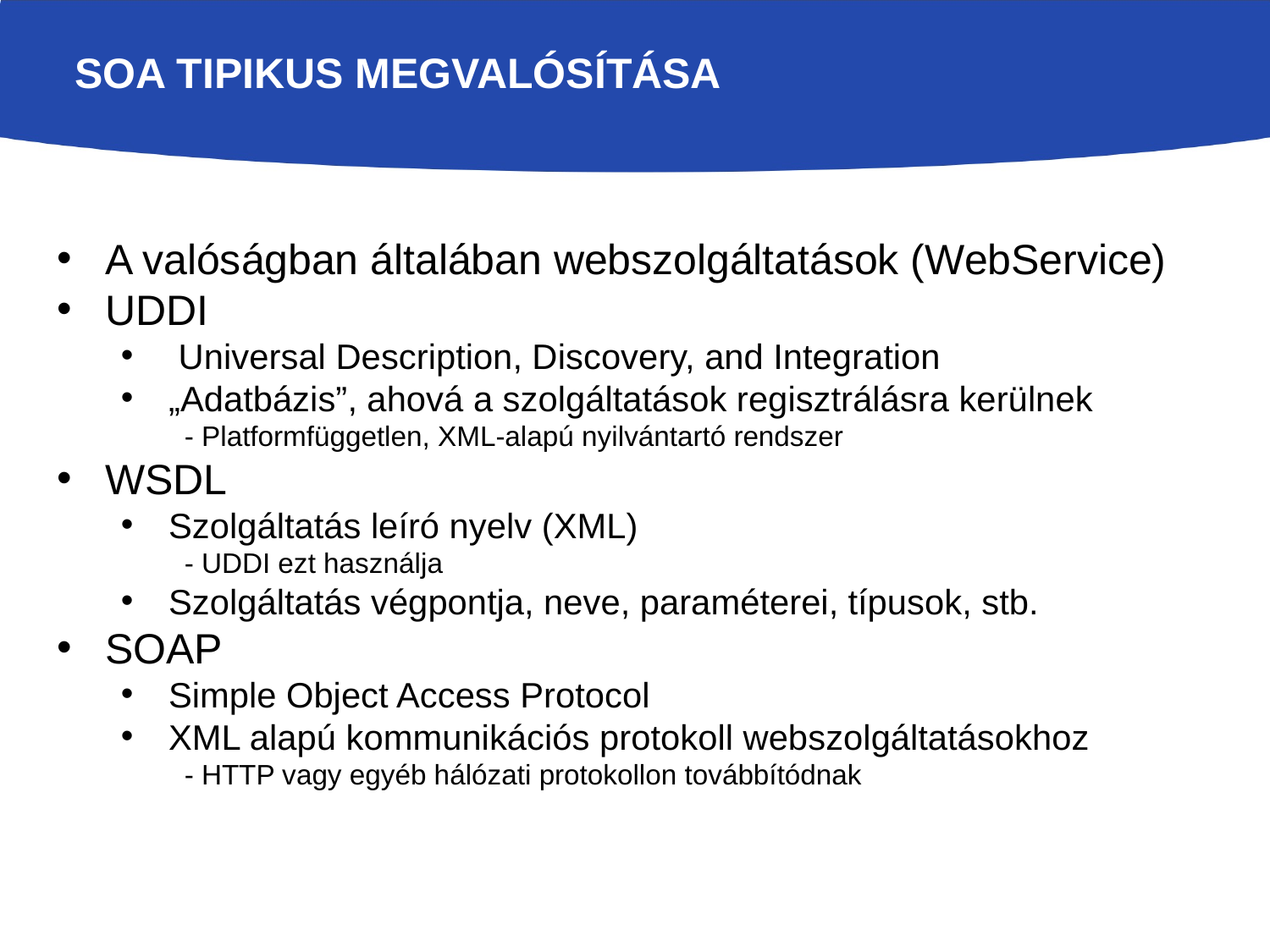

# SOA tipikus megvalósítása
A valóságban általában webszolgáltatások (WebService)
UDDI
 Universal Description, Discovery, and Integration
„Adatbázis”, ahová a szolgáltatások regisztrálásra kerülnek
- Platformfüggetlen, XML-alapú nyilvántartó rendszer
WSDL
Szolgáltatás leíró nyelv (XML)
- UDDI ezt használja
Szolgáltatás végpontja, neve, paraméterei, típusok, stb.
SOAP
Simple Object Access Protocol
XML alapú kommunikációs protokoll webszolgáltatásokhoz
- HTTP vagy egyéb hálózati protokollon továbbítódnak